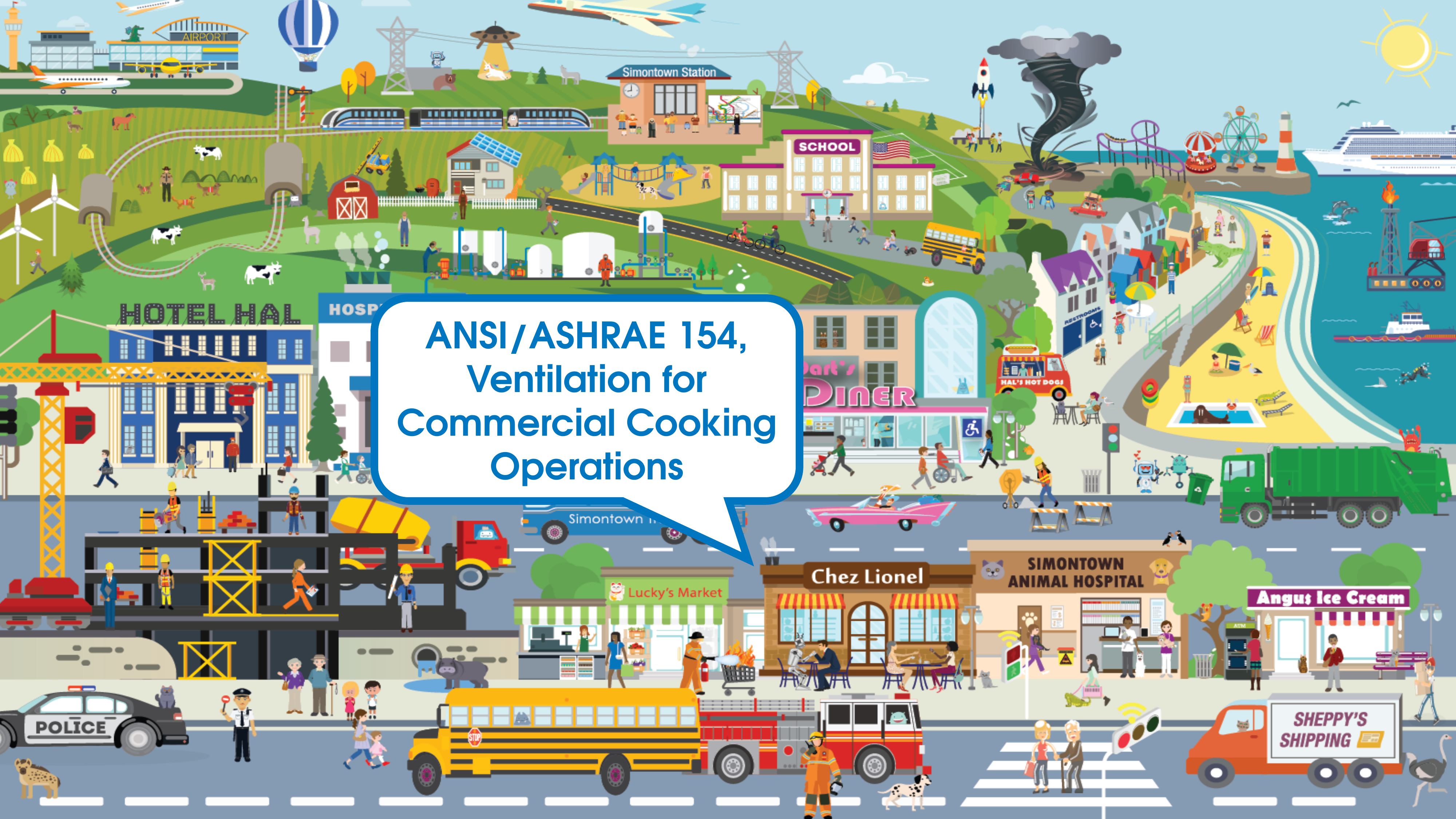

ANSI/ASHRAE 154, Ventilation for Commercial Cooking Operations